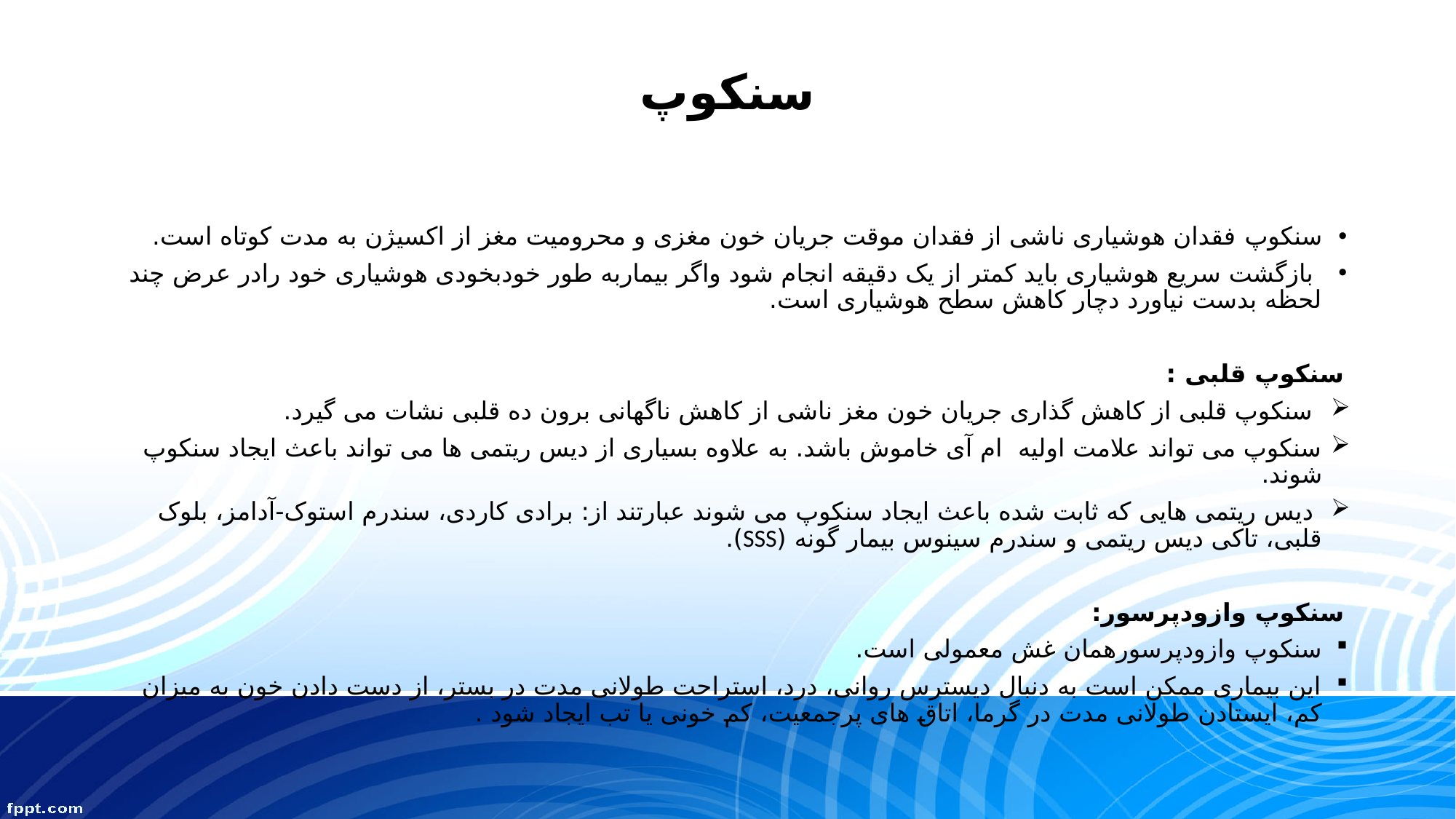

# سنکوپ
سنکوپ فقدان هوشیاری ناشی از فقدان موقت جریان خون مغزی و محرومیت مغز از اکسیژن به مدت کوتاه است.
 بازگشت سریع هوشیاری باید کمتر از یک دقیقه انجام شود واگر بیماربه طور خودبخودی هوشیاری خود رادر عرض چند لحظه بدست نیاورد دچار کاهش سطح هوشیاری است.

سنکوپ قلبی :
 سنکوپ قلبی از کاهش گذاری جریان خون مغز ناشی از کاهش ناگهانی برون ده قلبی نشات می گیرد.
سنکوپ می تواند علامت اولیه  ام آی خاموش باشد. به علاوه بسیاری از دیس ریتمی ها می تواند باعث ایجاد سنکوپ شوند.
 دیس ریتمی هایی که ثابت شده باعث ایجاد سنکوپ می شوند عبارتند از: برادی کاردی، سندرم استوک-آدامز، بلوک قلبی، تاکی دیس ریتمی و سندرم سینوس بیمار گونه (SSS).

سنکوپ وازودپرسور:
سنکوپ وازودپرسورهمان غش معمولی است.
این بیماری ممکن است به دنبال دیسترس روانی، درد، استراحت طولانی مدت در بستر، از دست دادن خون به میزان کم، ایستادن طولانی مدت در گرما، اتاق های پرجمعیت، کم خونی یا تب ایجاد شود .